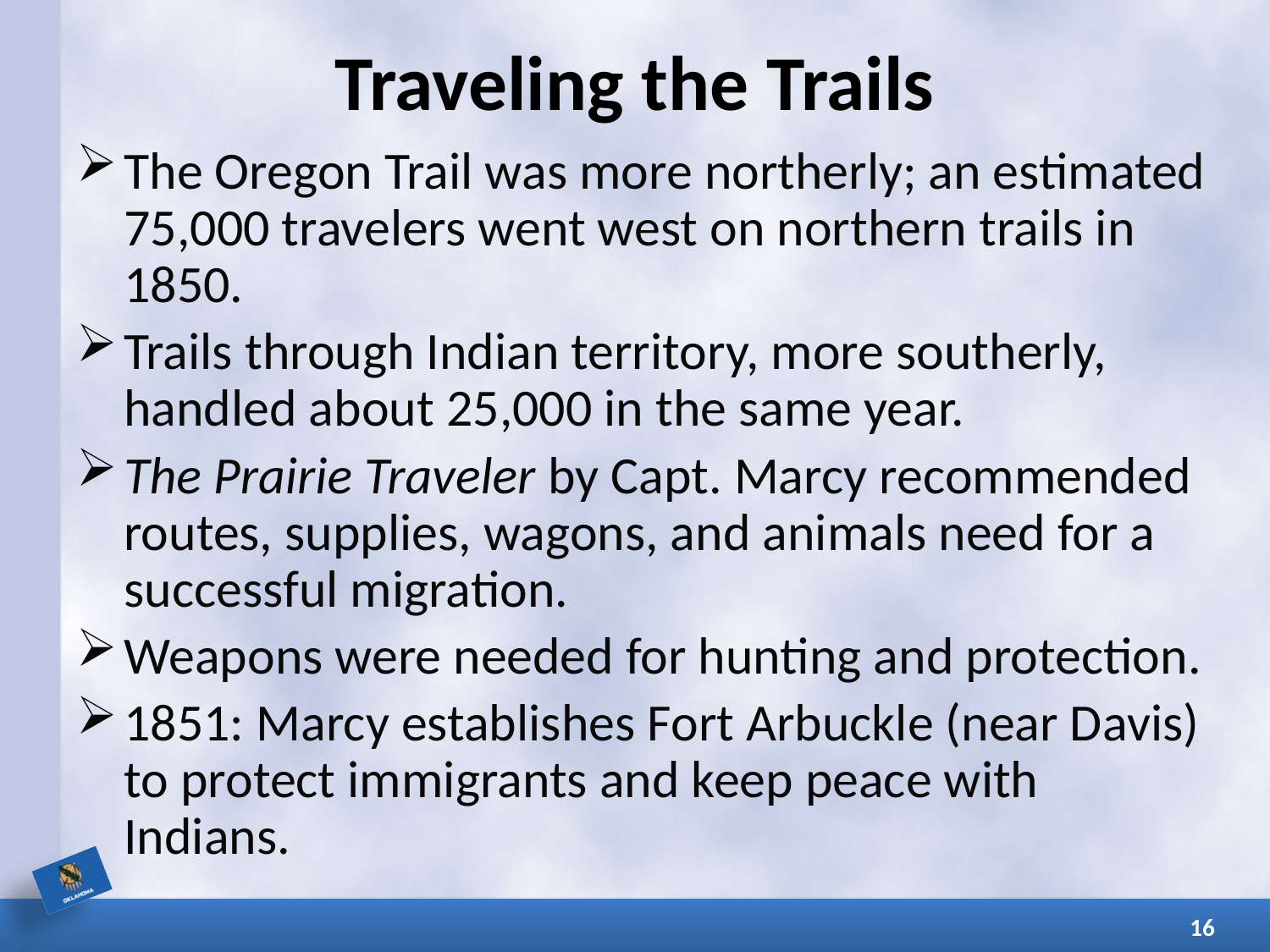

# Traveling the Trails
The Oregon Trail was more northerly; an estimated 75,000 travelers went west on northern trails in 1850.
Trails through Indian territory, more southerly, handled about 25,000 in the same year.
The Prairie Traveler by Capt. Marcy recommended routes, supplies, wagons, and animals need for a successful migration.
Weapons were needed for hunting and protection.
1851: Marcy establishes Fort Arbuckle (near Davis) to protect immigrants and keep peace with Indians.
16